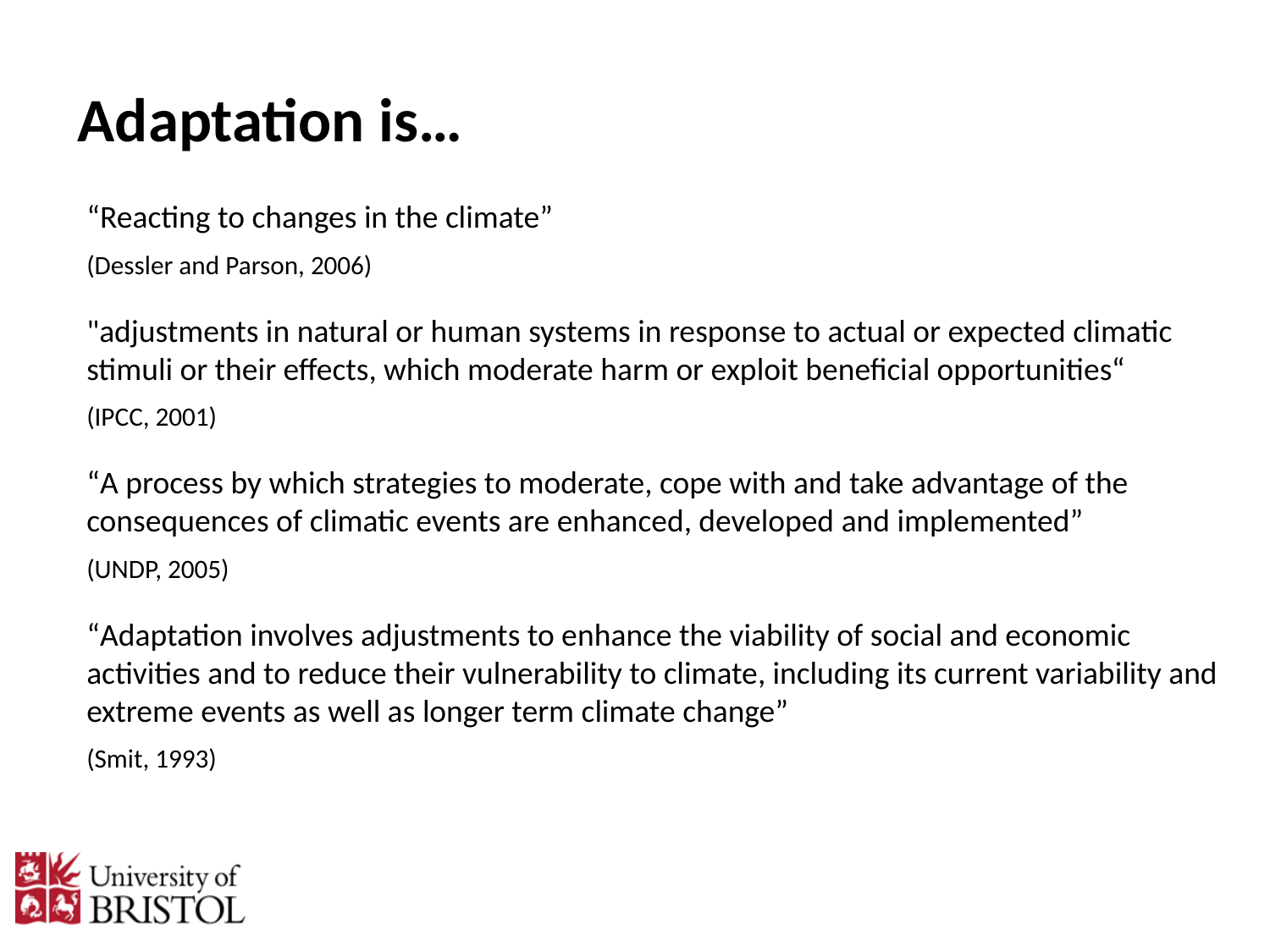

Adaptation is…
“Reacting to changes in the climate”
(Dessler and Parson, 2006)

"adjustments in natural or human systems in response to actual or expected climatic stimuli or their effects, which moderate harm or exploit beneficial opportunities“
(IPCC, 2001)

“A process by which strategies to moderate, cope with and take advantage of the
consequences of climatic events are enhanced, developed and implemented”
(UNDP, 2005)

“Adaptation involves adjustments to enhance the viability of social and economic
activities and to reduce their vulnerability to climate, including its current variability and extreme events as well as longer term climate change”
(Smit, 1993)